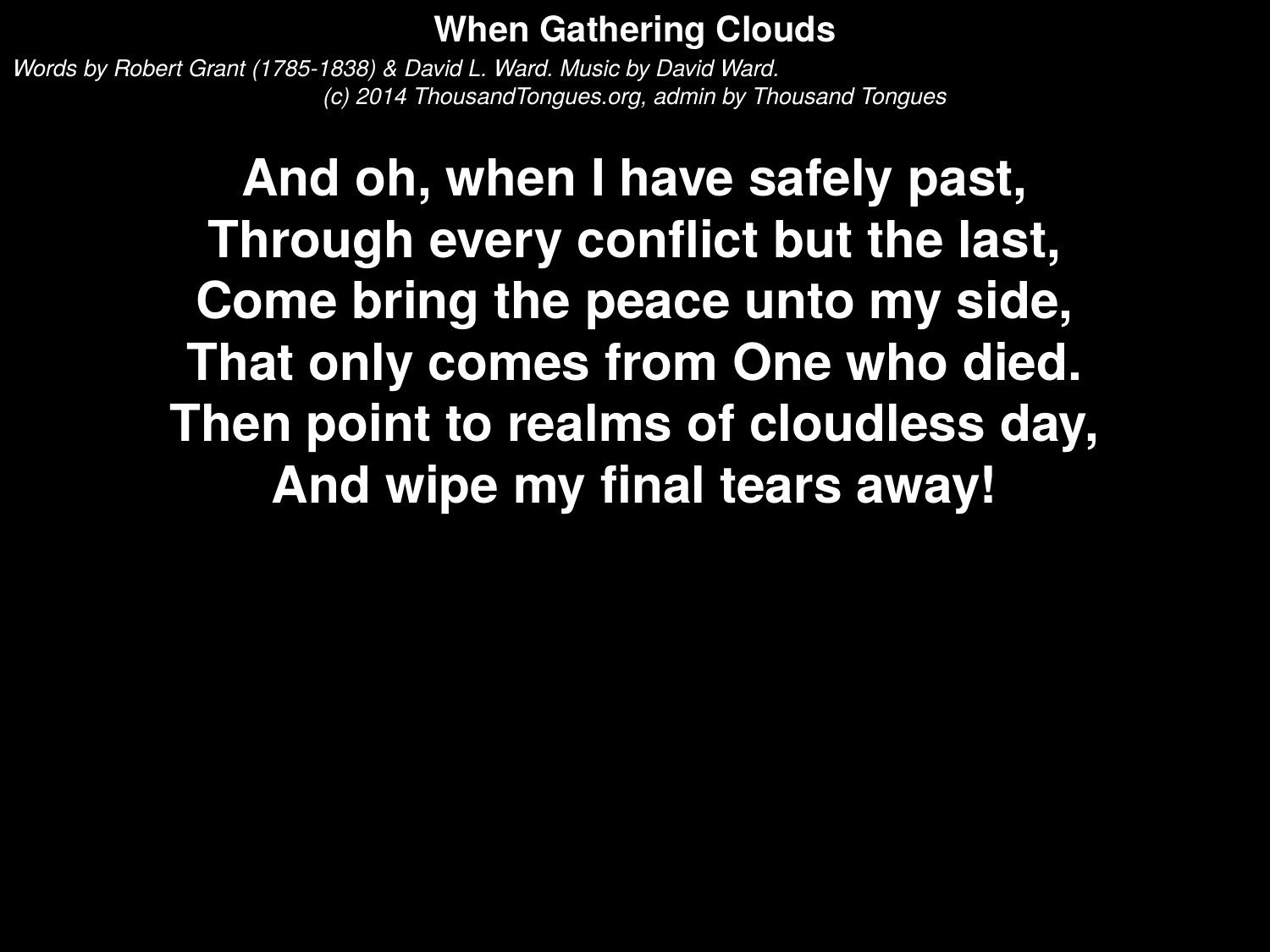

When Gathering Clouds
Words by Robert Grant (1785-1838) & David L. Ward. Music by David Ward.
(c) 2014 ThousandTongues.org, admin by Thousand Tongues
And oh, when I have safely past,
Through every conflict but the last,
Come bring the peace unto my side,
That only comes from One who died.
Then point to realms of cloudless day,
And wipe my final tears away!